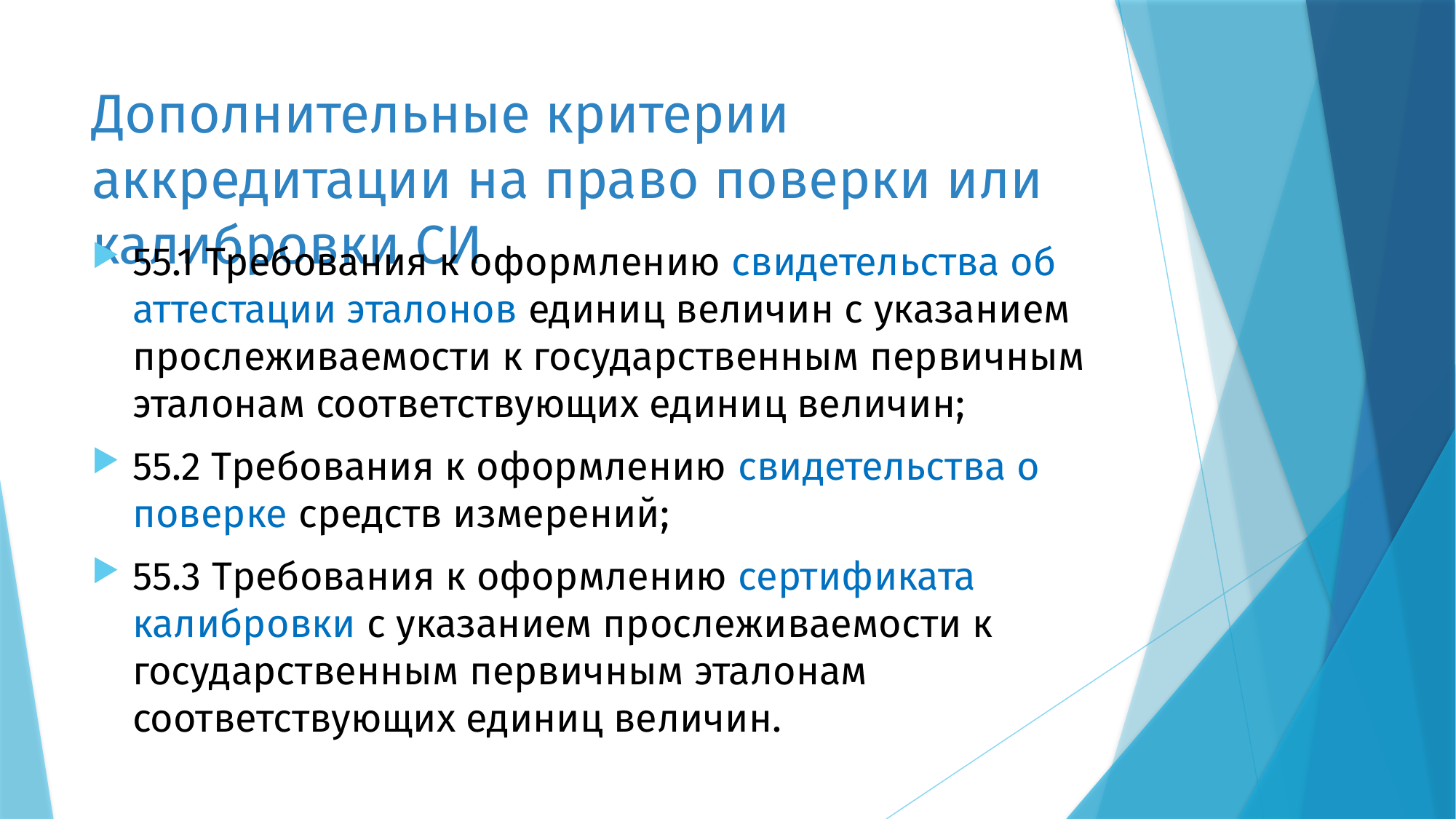

# Дополнительные критерии аккредитации на право поверки или калибровки СИ
55.1 Требования к оформлению свидетельства об аттестации эталонов единиц величин с указанием прослеживаемости к государственным первичным эталонам соответствующих единиц величин;
55.2 Требования к оформлению свидетельства о поверке средств измерений;
55.3 Требования к оформлению сертификата калибровки с указанием прослеживаемости к государственным первичным эталонам соответствующих единиц величин.